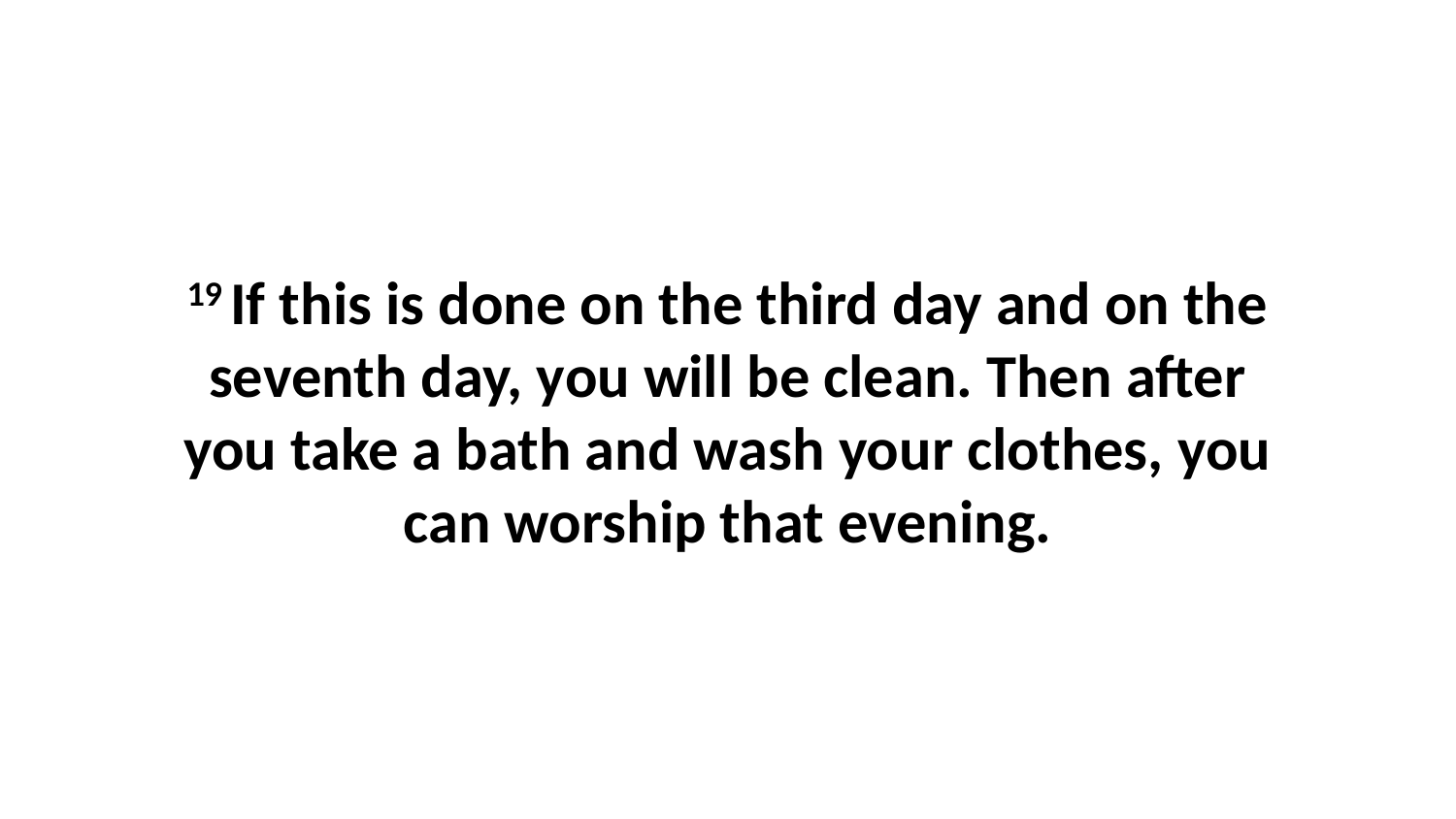

19 If this is done on the third day and on the seventh day, you will be clean. Then after you take a bath and wash your clothes, you can worship that evening.